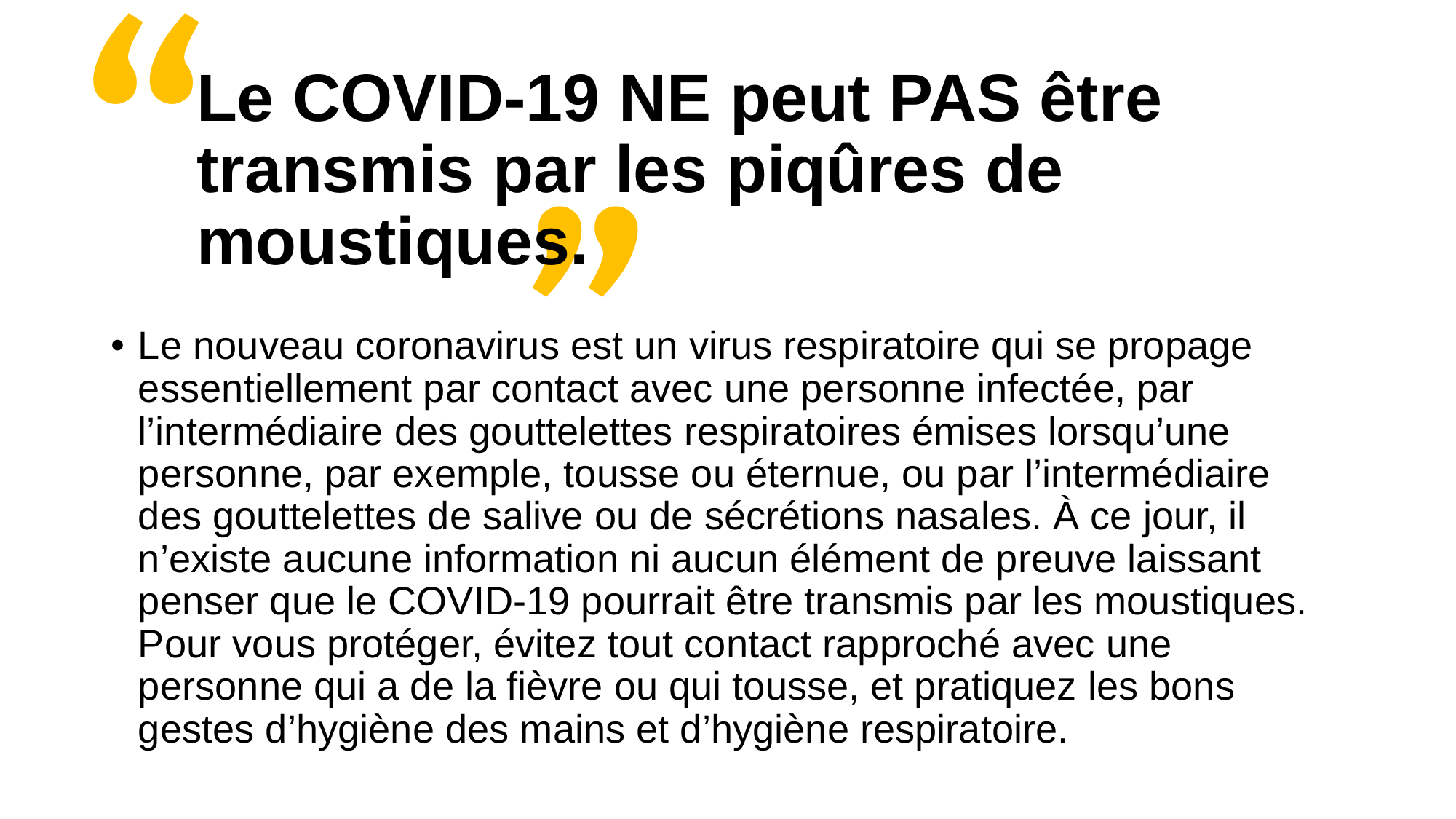

“
# Le COVID-19 NE peut PAS être transmis par les piqûres de moustiques.
”
Le nouveau coronavirus est un virus respiratoire qui se propage essentiellement par contact avec une personne infectée, par l’intermédiaire des gouttelettes respiratoires émises lorsqu’une personne, par exemple, tousse ou éternue, ou par l’intermédiaire des gouttelettes de salive ou de sécrétions nasales. À ce jour, il n’existe aucune information ni aucun élément de preuve laissant penser que le COVID-19 pourrait être transmis par les moustiques. Pour vous protéger, évitez tout contact rapproché avec une personne qui a de la fièvre ou qui tousse, et pratiquez les bons gestes d’hygiène des mains et d’hygiène respiratoire.